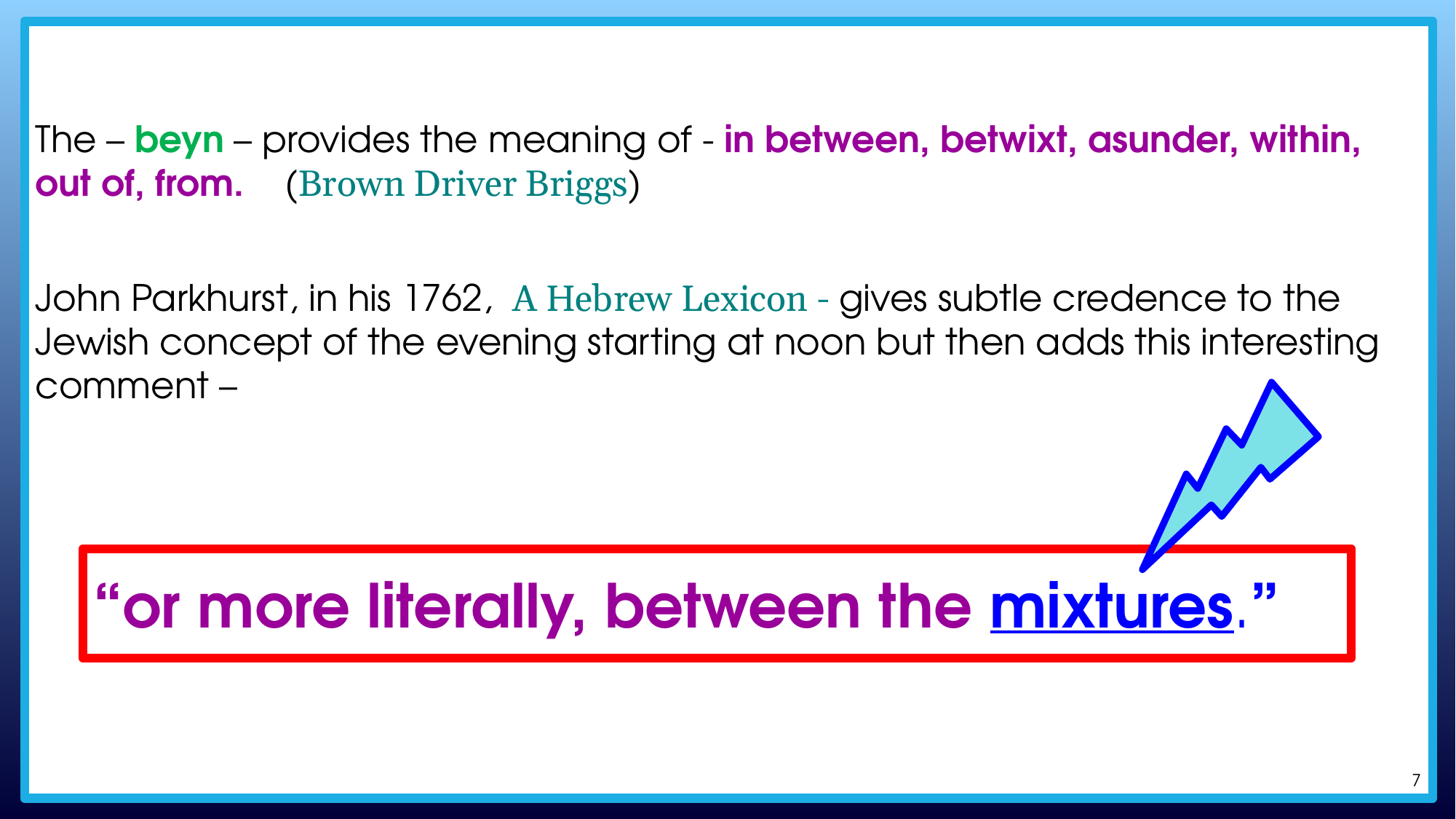

The – beyn – provides the meaning of - in between, betwixt, asunder, within, out of, from.    (Brown Driver Briggs)

John Parkhurst, in his 1762,  A Hebrew Lexicon - gives subtle credence to the Jewish concept of the evening starting at noon but then adds this interesting comment –

“or more literally, between the mixtures.”
7